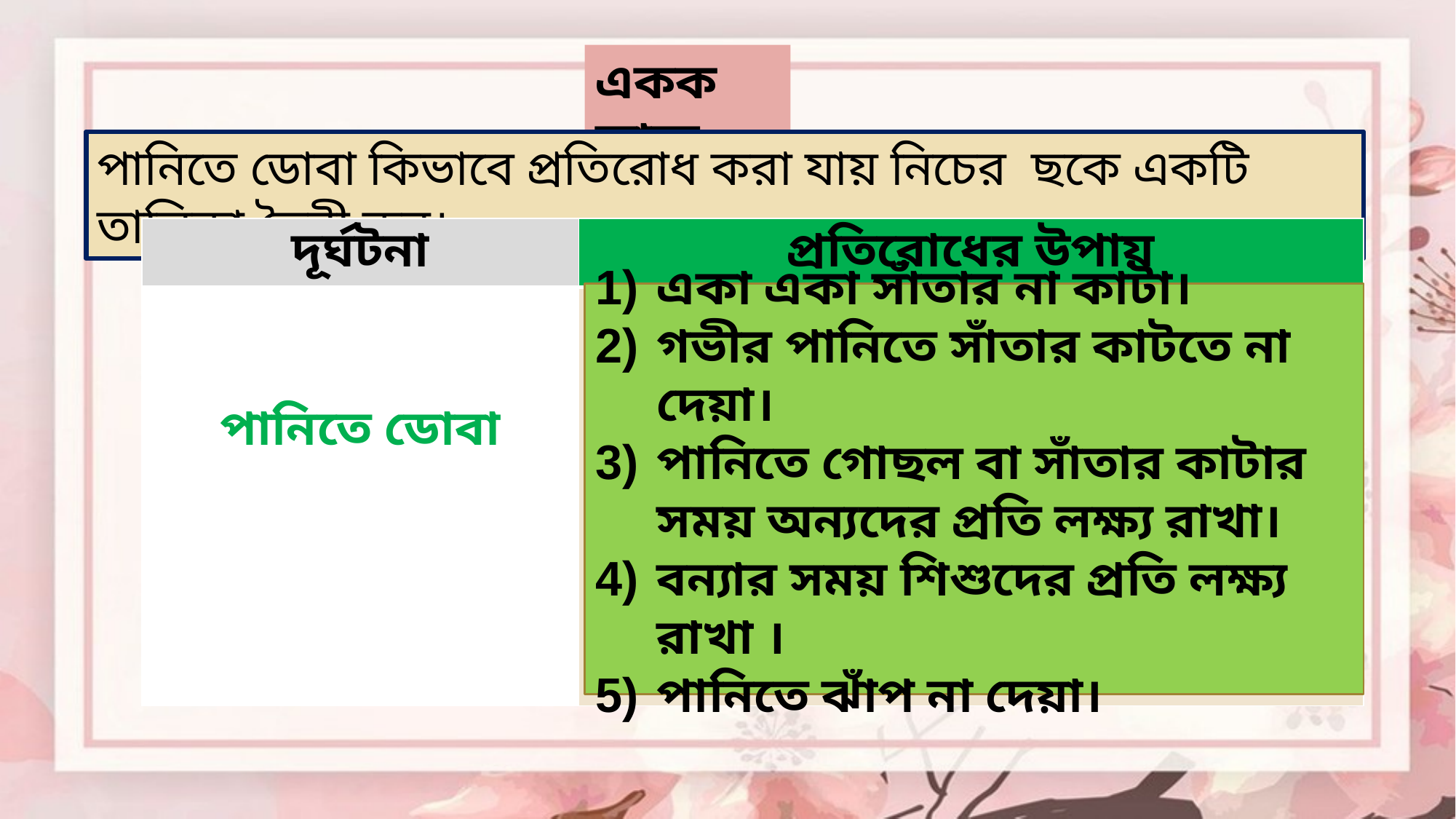

একক কাজ
পানিতে ডোবা কিভাবে প্রতিরোধ করা যায় নিচের  ছকে একটি তালিকা তৈরী কর।
| দূর্ঘটনা | প্রতিরোধের উপায় |
| --- | --- |
| পানিতে ডোবা |  |
একা একা সাঁতার না কাটা।
গভীর পানিতে সাঁতার কাটতে না দেয়া।
পানিতে গোছল বা সাঁতার কাটার সময় অন্যদের প্রতি লক্ষ্য রাখা।
বন্যার সময় শিশুদের প্রতি লক্ষ্য রাখা ।
পানিতে ঝাঁপ না দেয়া।